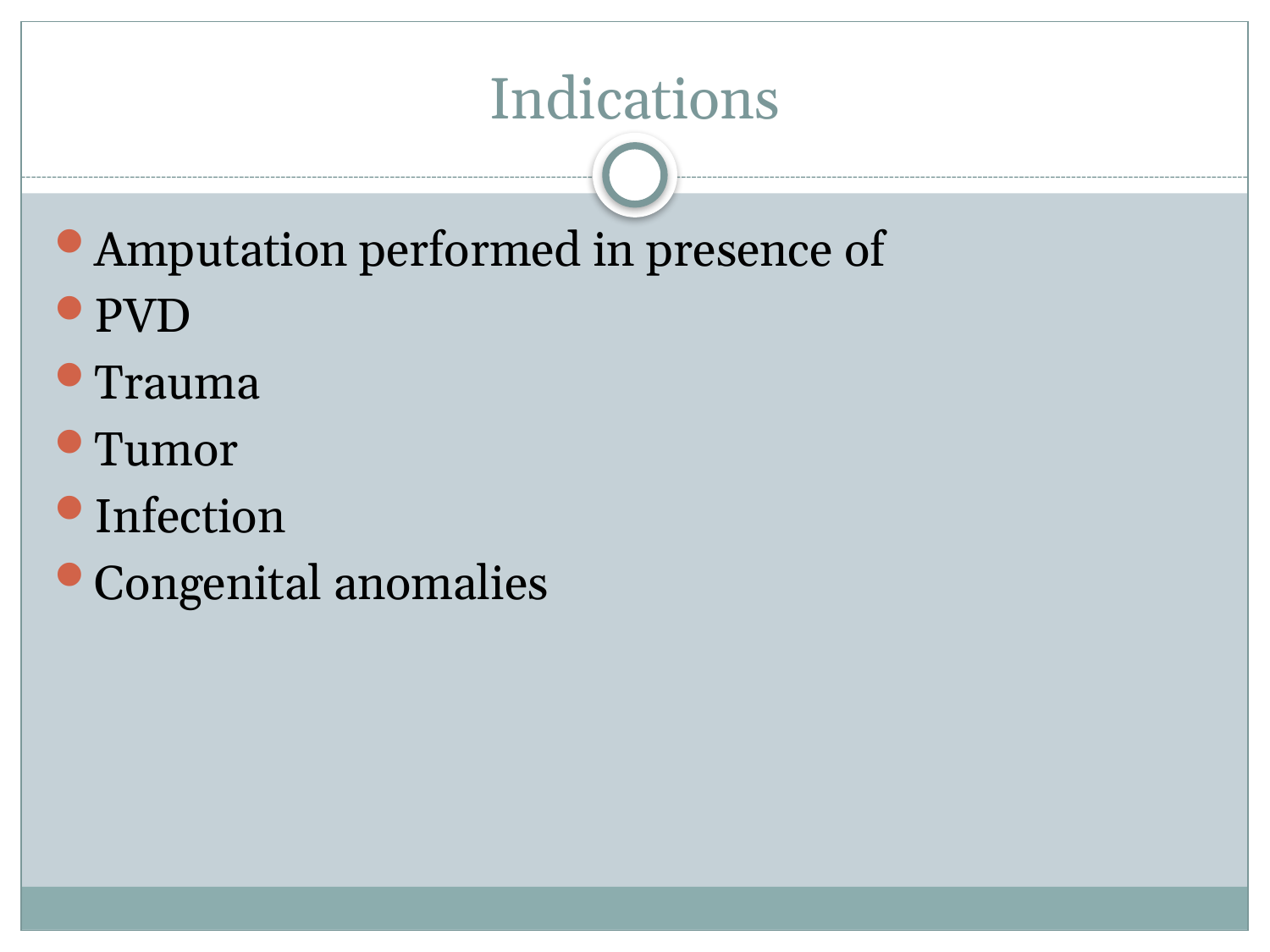

# Indications
Amputation performed in presence of
PVD
Trauma
Tumor
Infection
Congenital anomalies